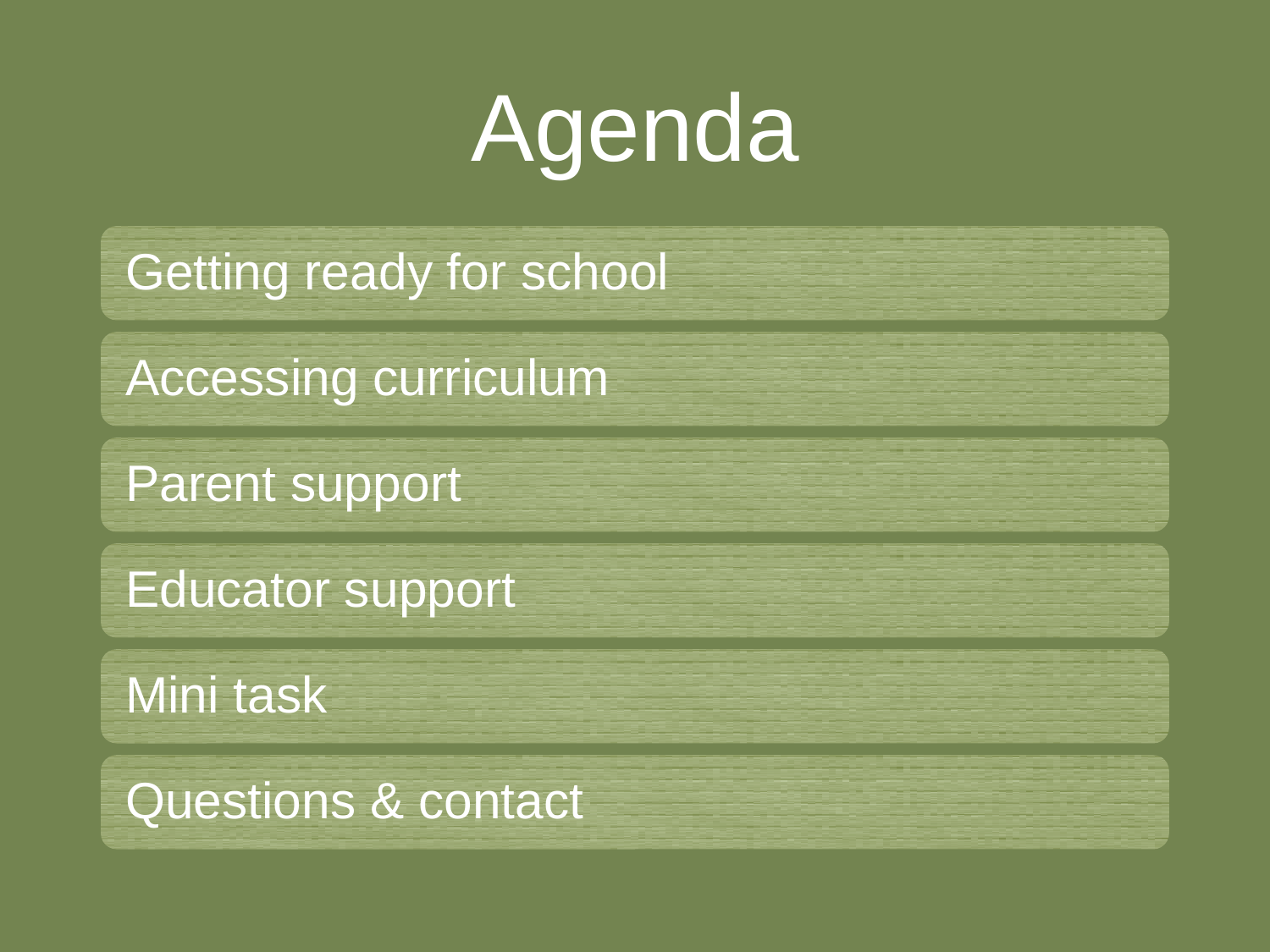

# Agenda
Getting ready for school
Accessing curriculum
Parent support
Educator support
Mini task
Questions & contact